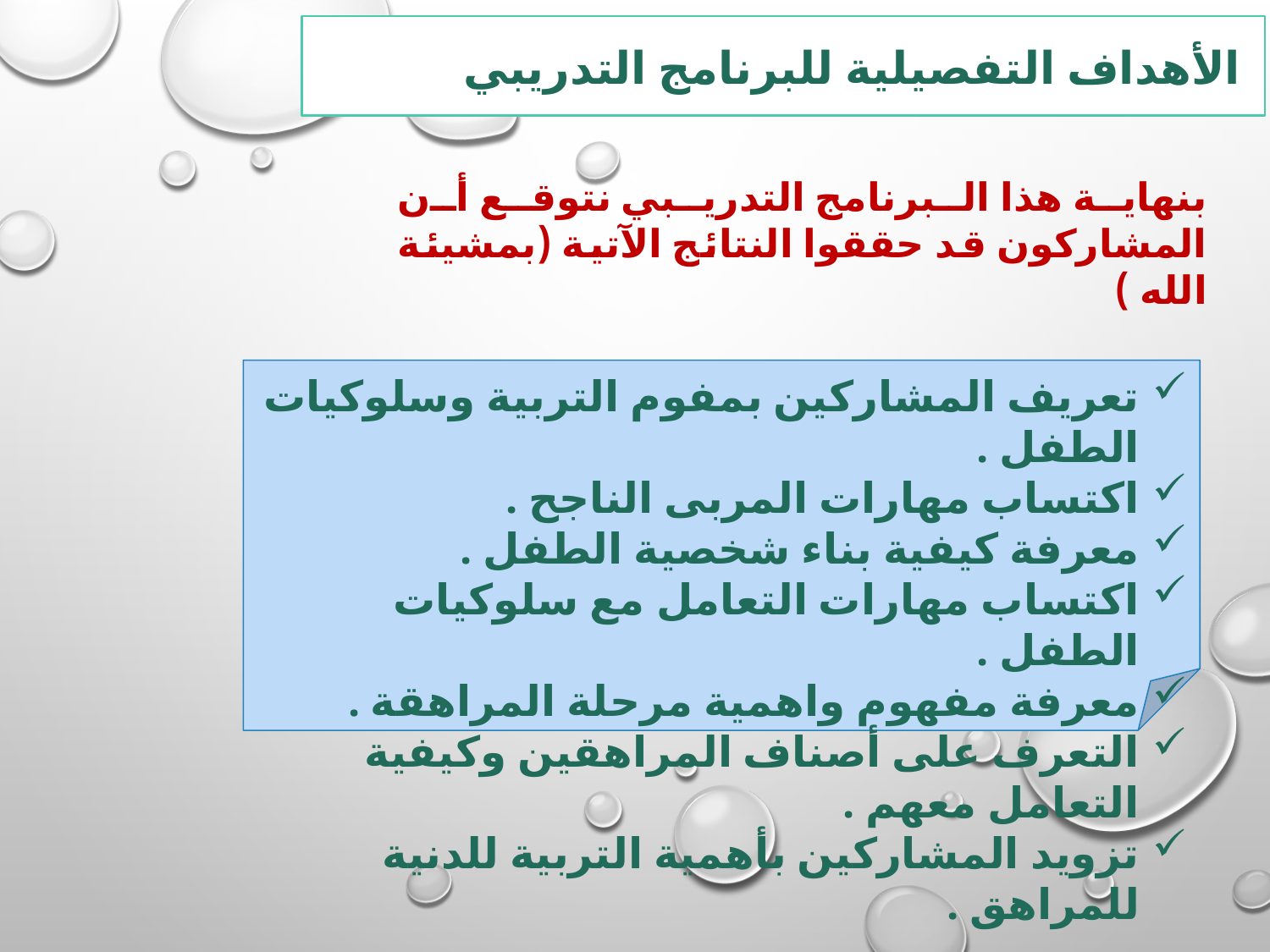

الأهداف التفصيلية للبرنامج التدريبي
بنهاية هذا البرنامج التدريبي نتوقع أن المشاركون قد حققوا النتائج الآتية (بمشيئة الله )

تعريف المشاركين بمفوم التربية وسلوكيات الطفل .
اكتساب مهارات المربى الناجح .
معرفة كيفية بناء شخصية الطفل .
اكتساب مهارات التعامل مع سلوكيات الطفل .
معرفة مفهوم واهمية مرحلة المراهقة .
التعرف على أصناف المراهقين وكيفية التعامل معهم .
تزويد المشاركين بأهمية التربية للدنية للمراهق .